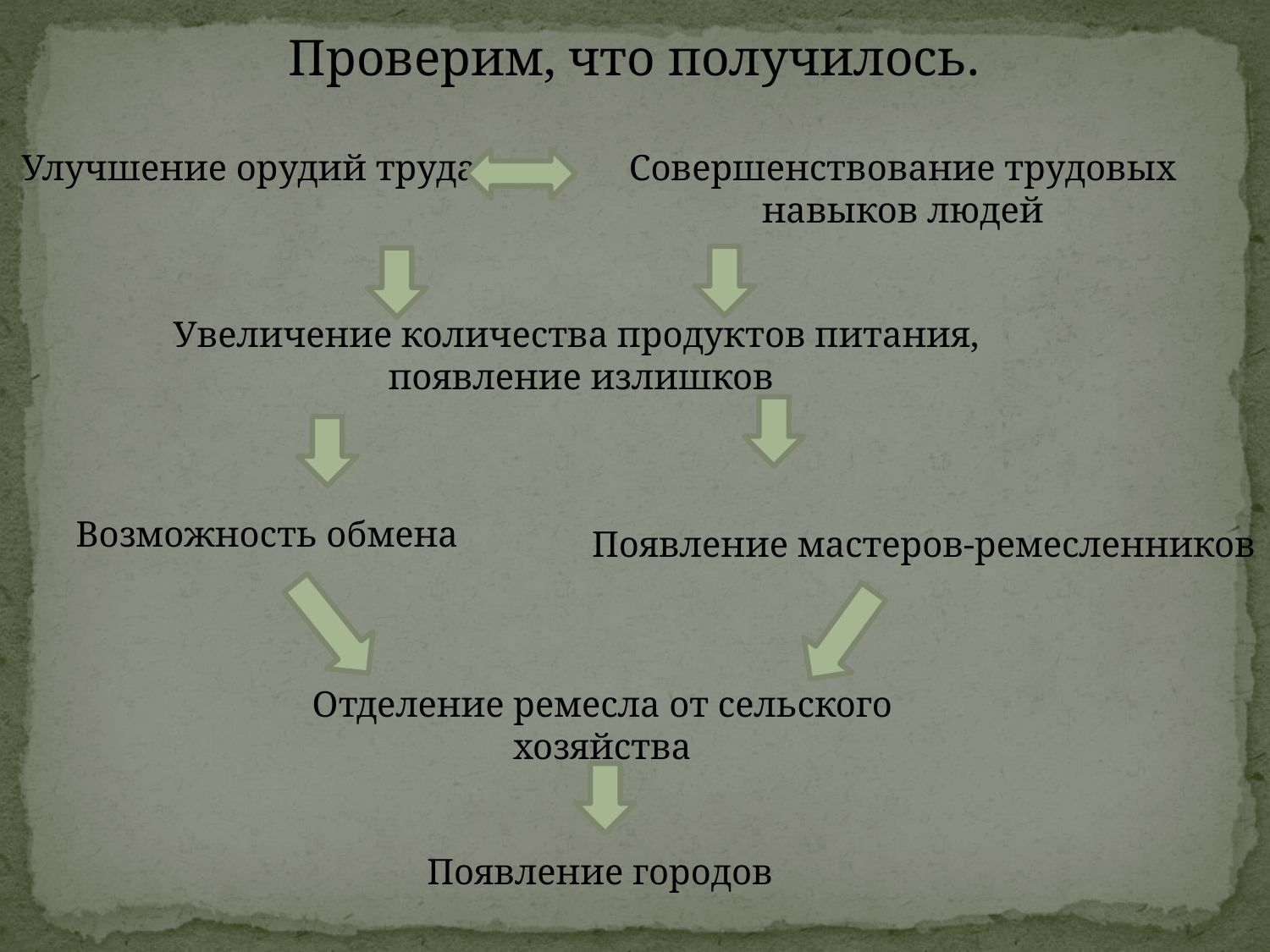

Проверим, что получилось.
Улучшение орудий труда
Совершенствование трудовых навыков людей

Увеличение количества продуктов питания,
появление излишков

Возможность обмена
Появление мастеров-ремесленников

Отделение ремесла от сельского хозяйства

Появление городов